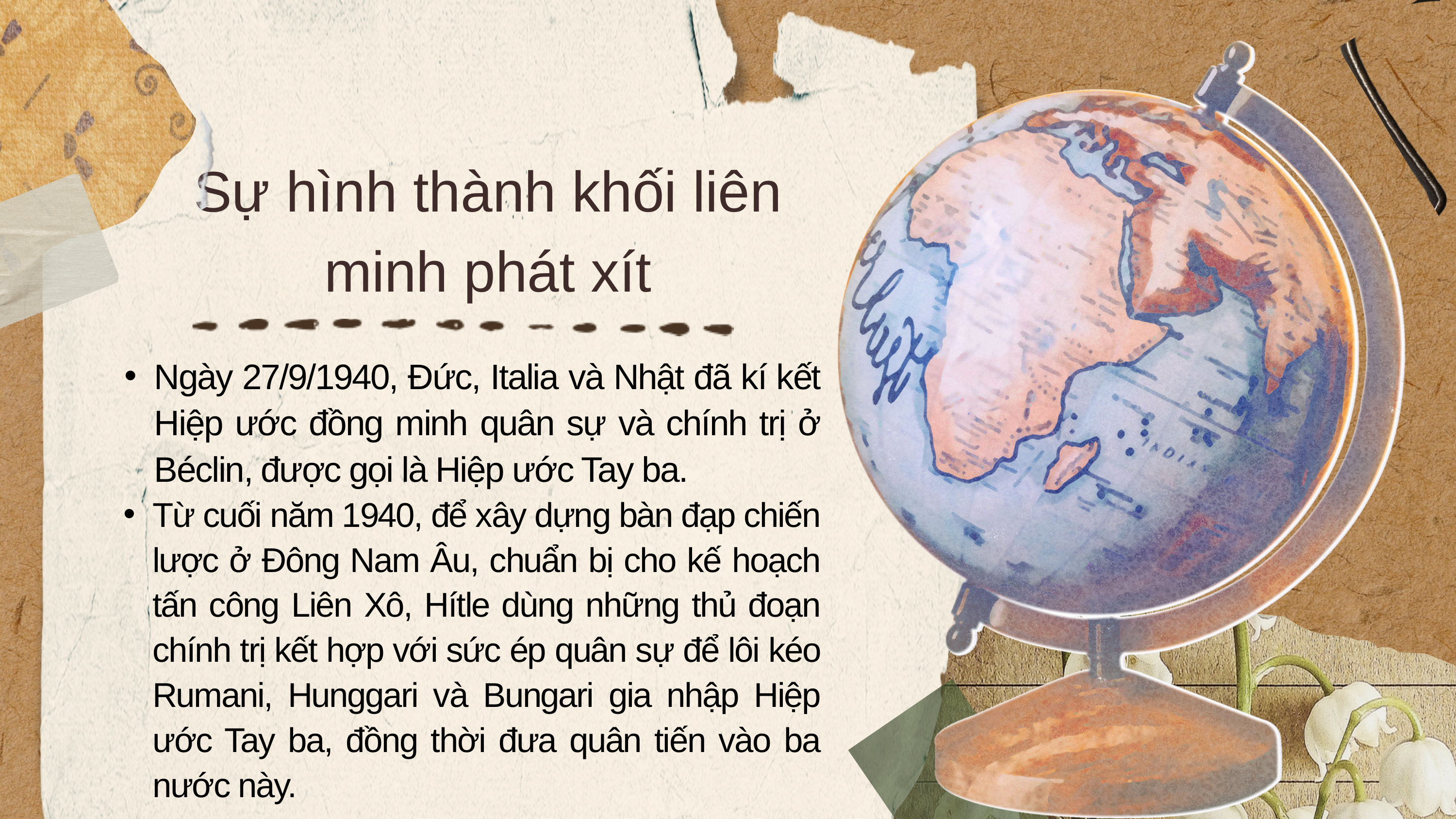

Sự hình thành khối liên minh phát xít

Ngày 27/9/1940, Đức, Italia và Nhật đã kí kết Hiệp ước đồng minh quân sự và chính trị ở Béclin, được gọi là Hiệp ước Tay ba.
Từ cuối năm 1940, để xây dựng bàn đạp chiến lược ở Đông Nam Âu, chuẩn bị cho kế hoạch tấn công Liên Xô, Hítle dùng những thủ đoạn chính trị kết hợp với sức ép quân sự để lôi kéo Rumani, Hunggari và Bungari gia nhập Hiệp ước Tay ba, đồng thời đưa quân tiến vào ba nước này.